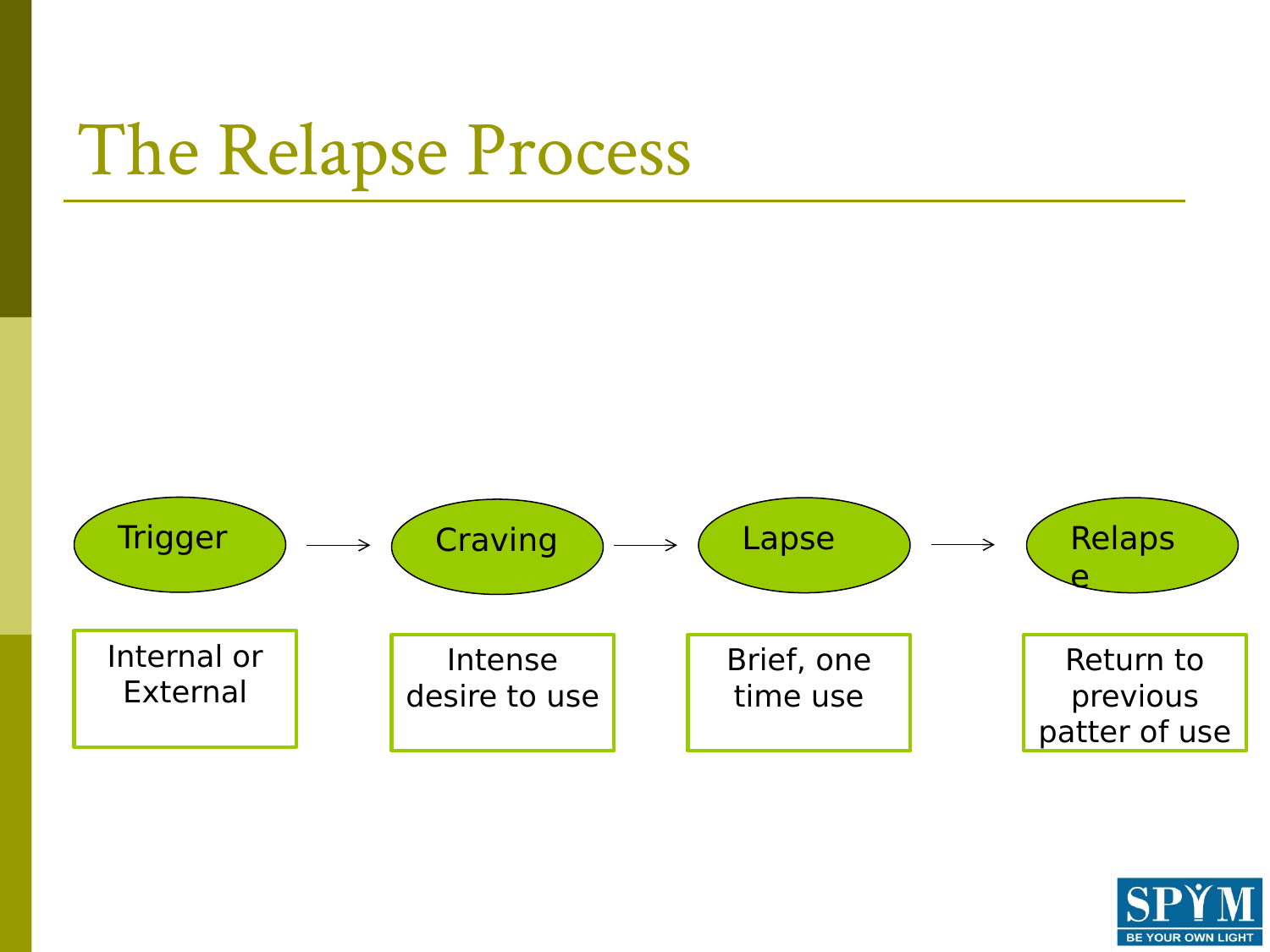

# The Relapse Process

Trigger
Lapse
Relapse
Craving
Internal or External
Intense desire to use
Brief, one time use
Return to previous patter of use